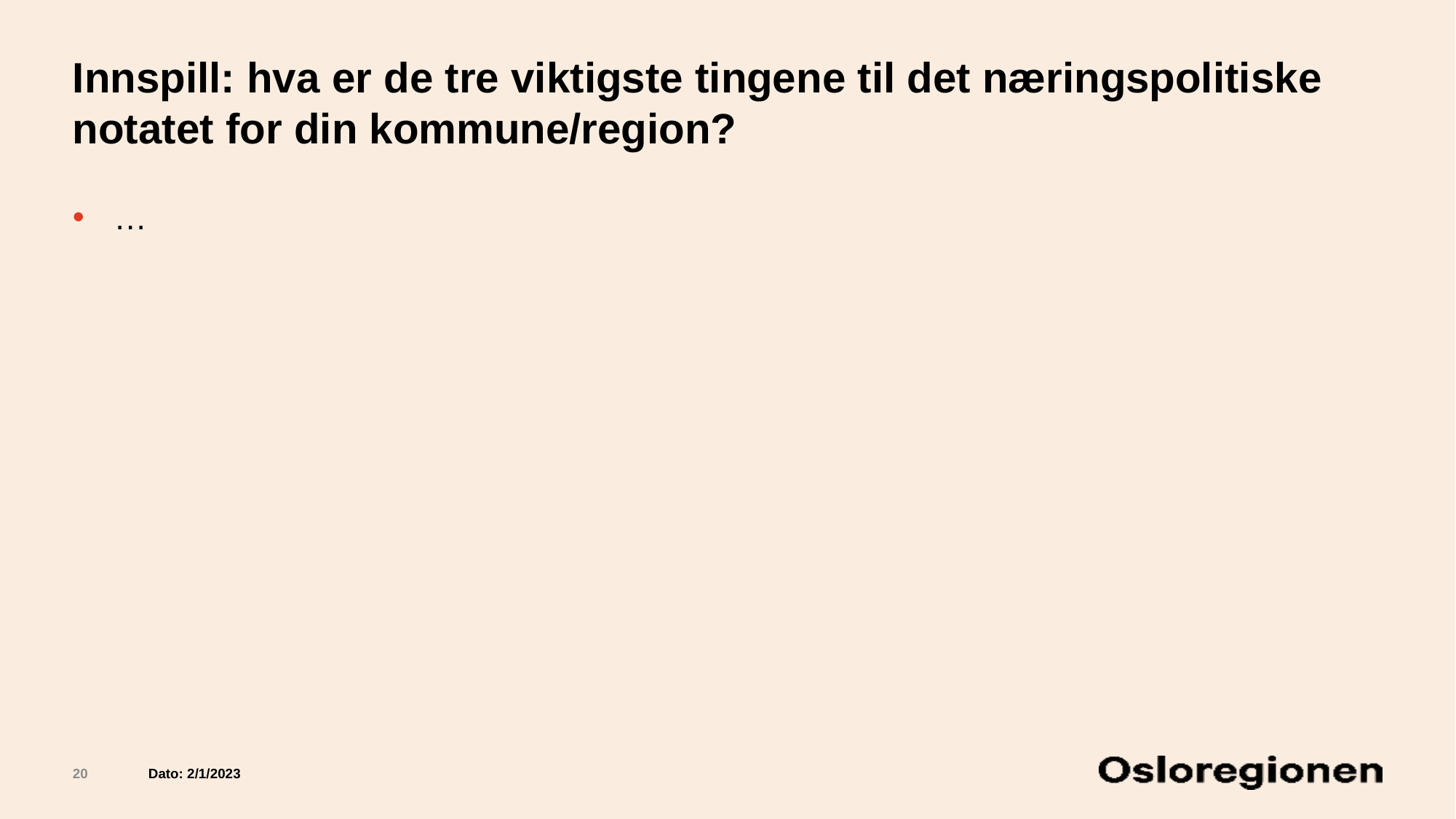

# Innspill: hva er de tre viktigste tingene til det næringspolitiske notatet for din kommune/region?
…
20